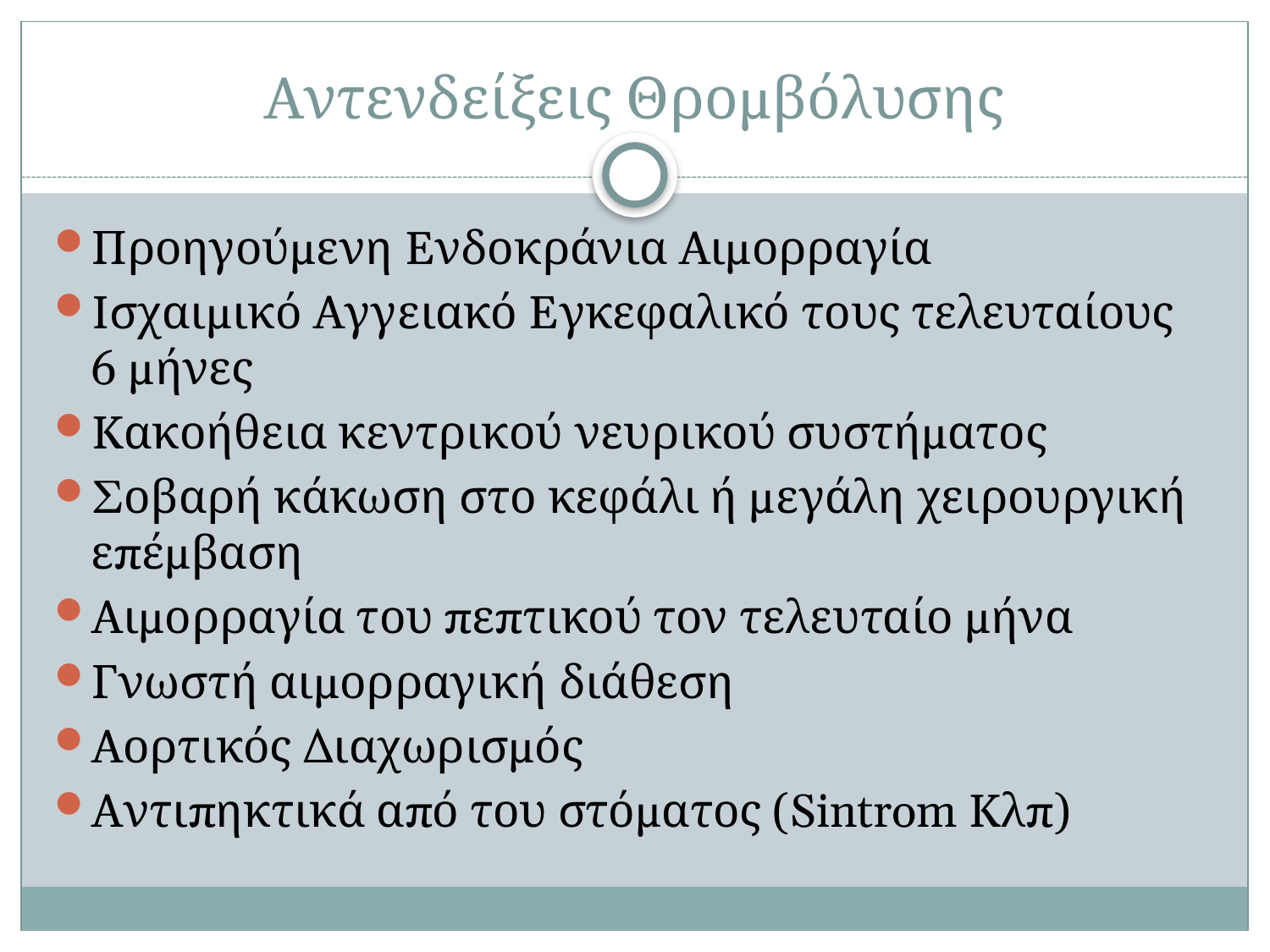

# Αντενδείξεις Θρομβόλυσης
Προηγούμενη Ενδοκράνια Αιμορραγία
Ισχαιμικό Αγγειακό Εγκεφαλικό τους τελευταίους 6 μήνες
Κακοήθεια κεντρικού νευρικού συστήματος
Σοβαρή κάκωση στο κεφάλι ή μεγάλη χειρουργική επέμβαση
Αιμορραγία του πεπτικού τον τελευταίο μήνα
Γνωστή αιμορραγική διάθεση
Αορτικός Διαχωρισμός
Αντιπηκτικά από του στόματος (Sintrom Κλπ)